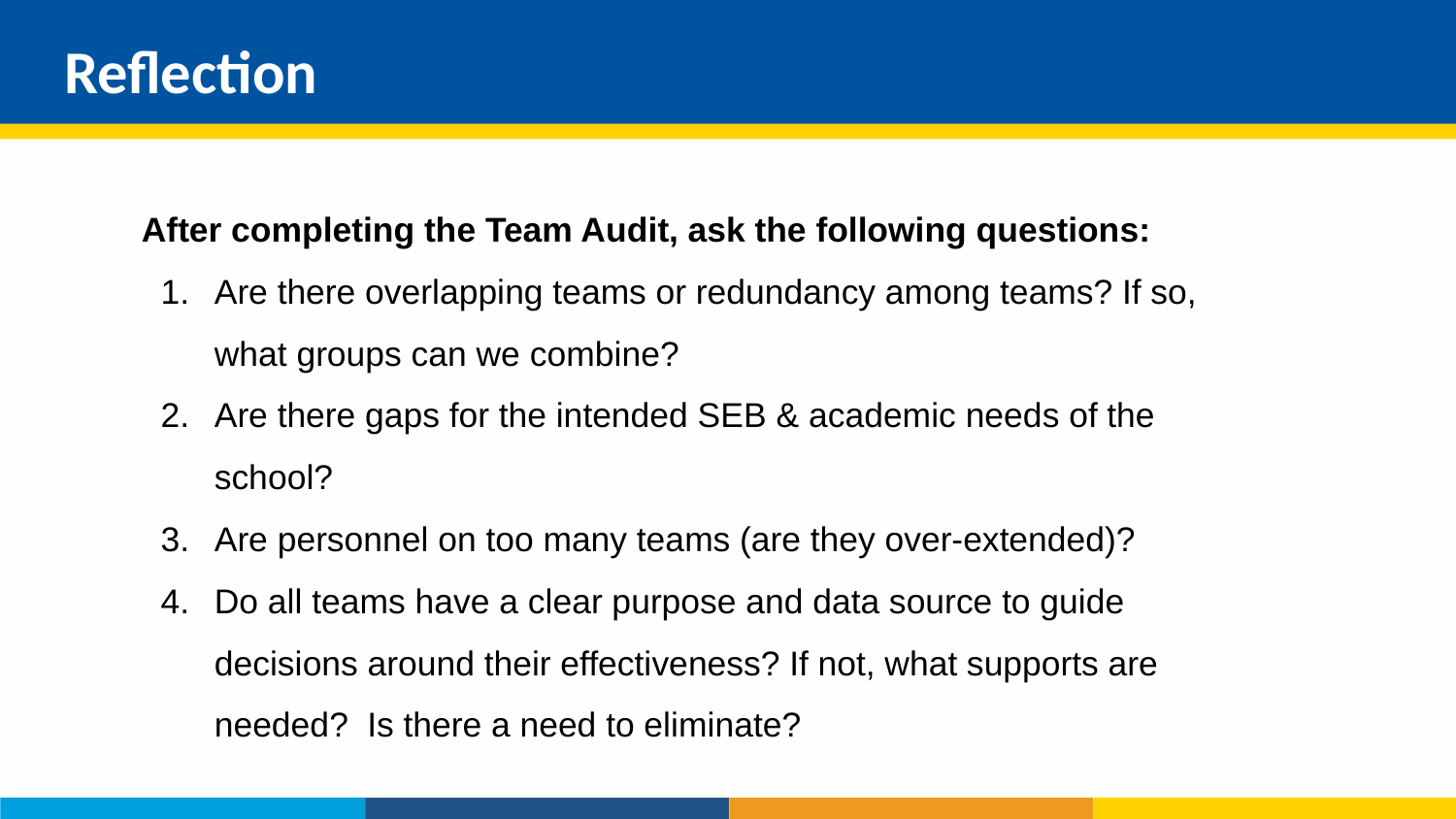

# Reflection
After completing the Team Audit, ask the following questions:
Are there overlapping teams or redundancy among teams? If so, what groups can we combine?
Are there gaps for the intended SEB & academic needs of the school?
Are personnel on too many teams (are they over-extended)?
Do all teams have a clear purpose and data source to guide decisions around their effectiveness? If not, what supports are needed?  Is there a need to eliminate?